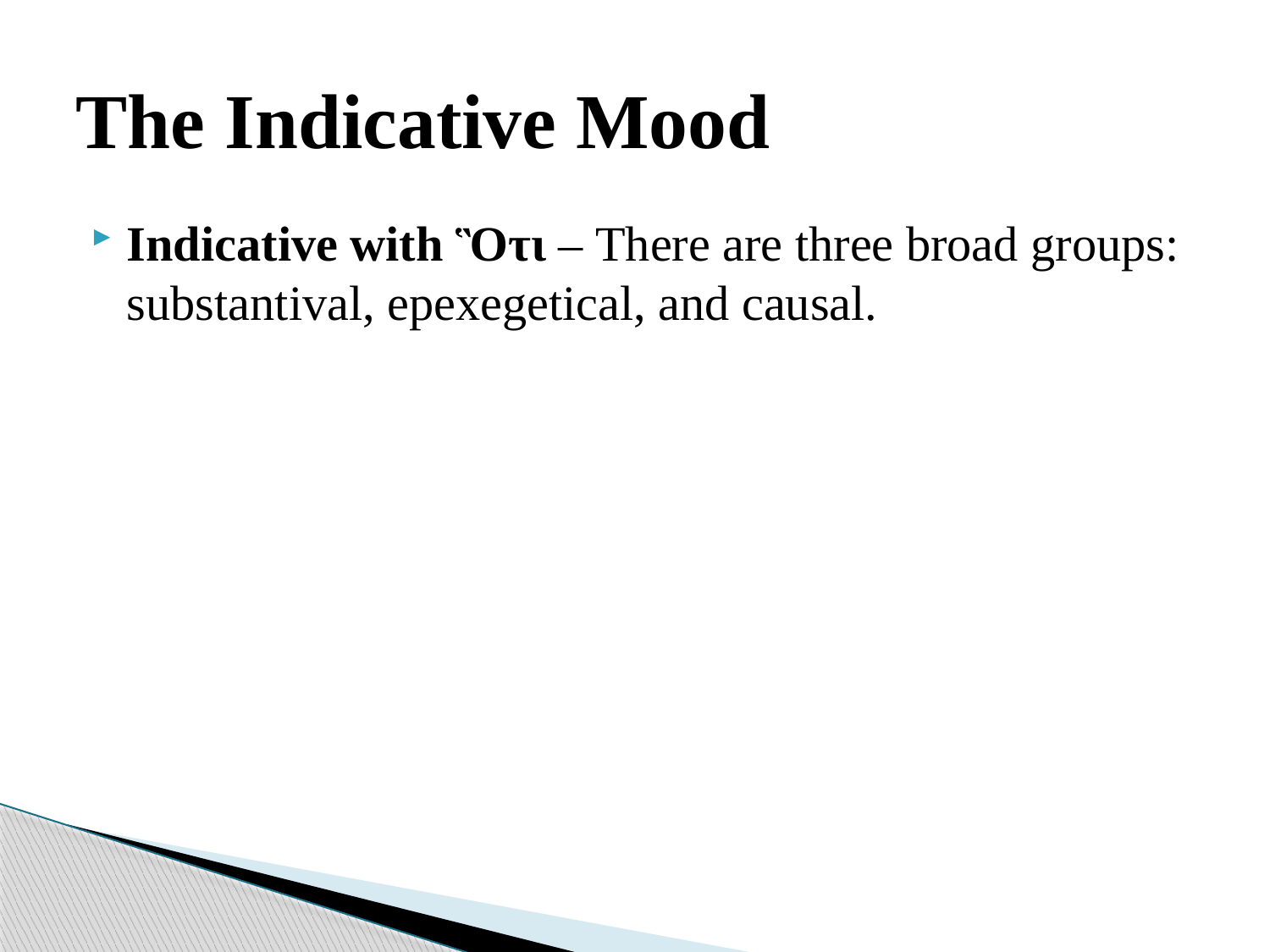

# The Indicative Mood
Indicative with Ὃτι – There are three broad groups: substantival, epexegetical, and causal.